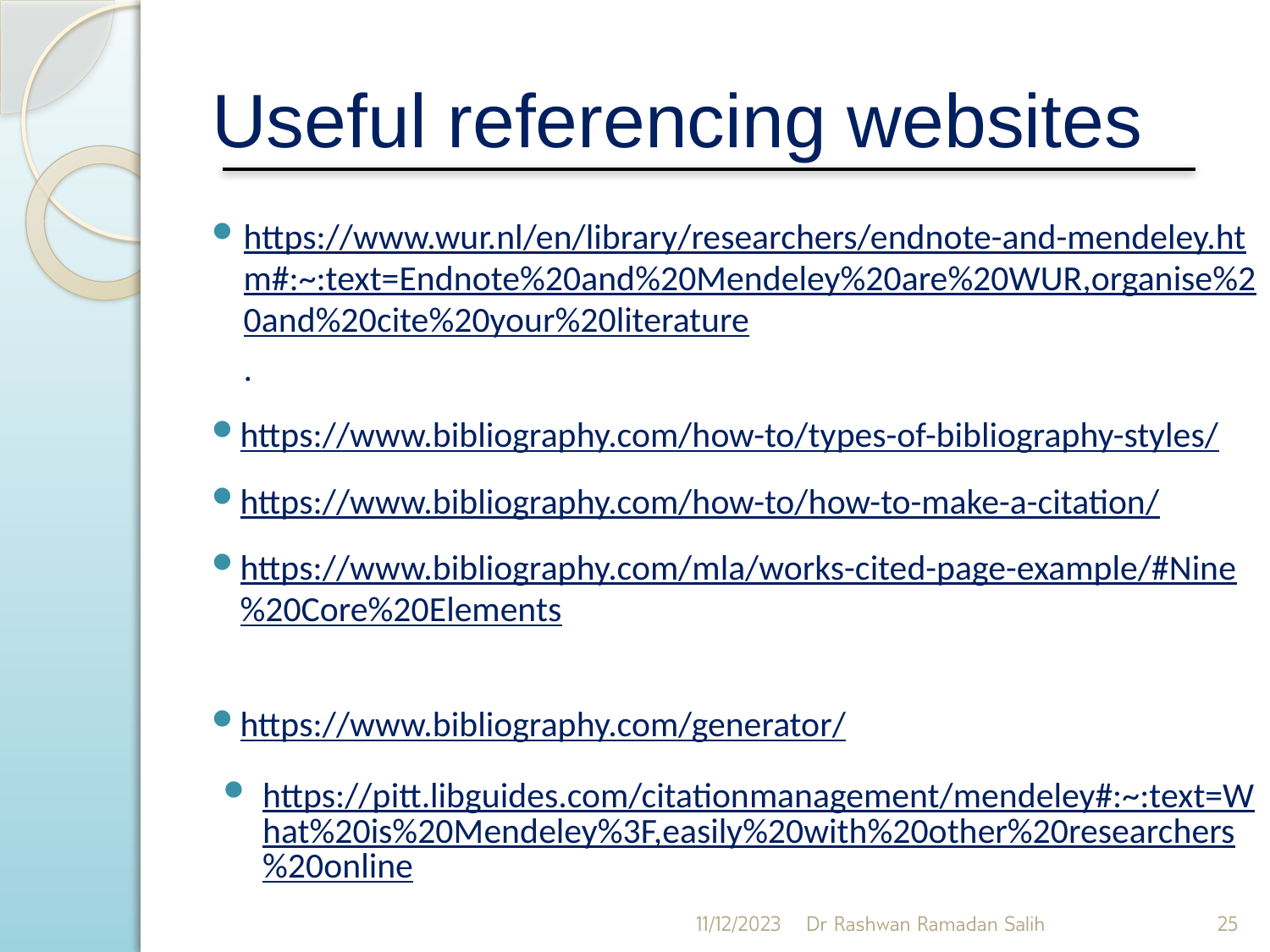

# Useful referencing websites
https://www.wur.nl/en/library/researchers/endnote-and-mendeley.htm#:~:text=Endnote%20and%20Mendeley%20are%20WUR,organise%20and%20cite%20your%20literature.
https://www.bibliography.com/how-to/types-of-bibliography-styles/
https://www.bibliography.com/how-to/how-to-make-a-citation/
https://www.bibliography.com/mla/works-cited-page-example/#Nine%20Core%20Elements
https://www.bibliography.com/generator/
https://pitt.libguides.com/citationmanagement/mendeley#:~:text=What%20is%20Mendeley%3F,easily%20with%20other%20researchers%20online
11/12/2023
Dr Rashwan Ramadan Salih
25